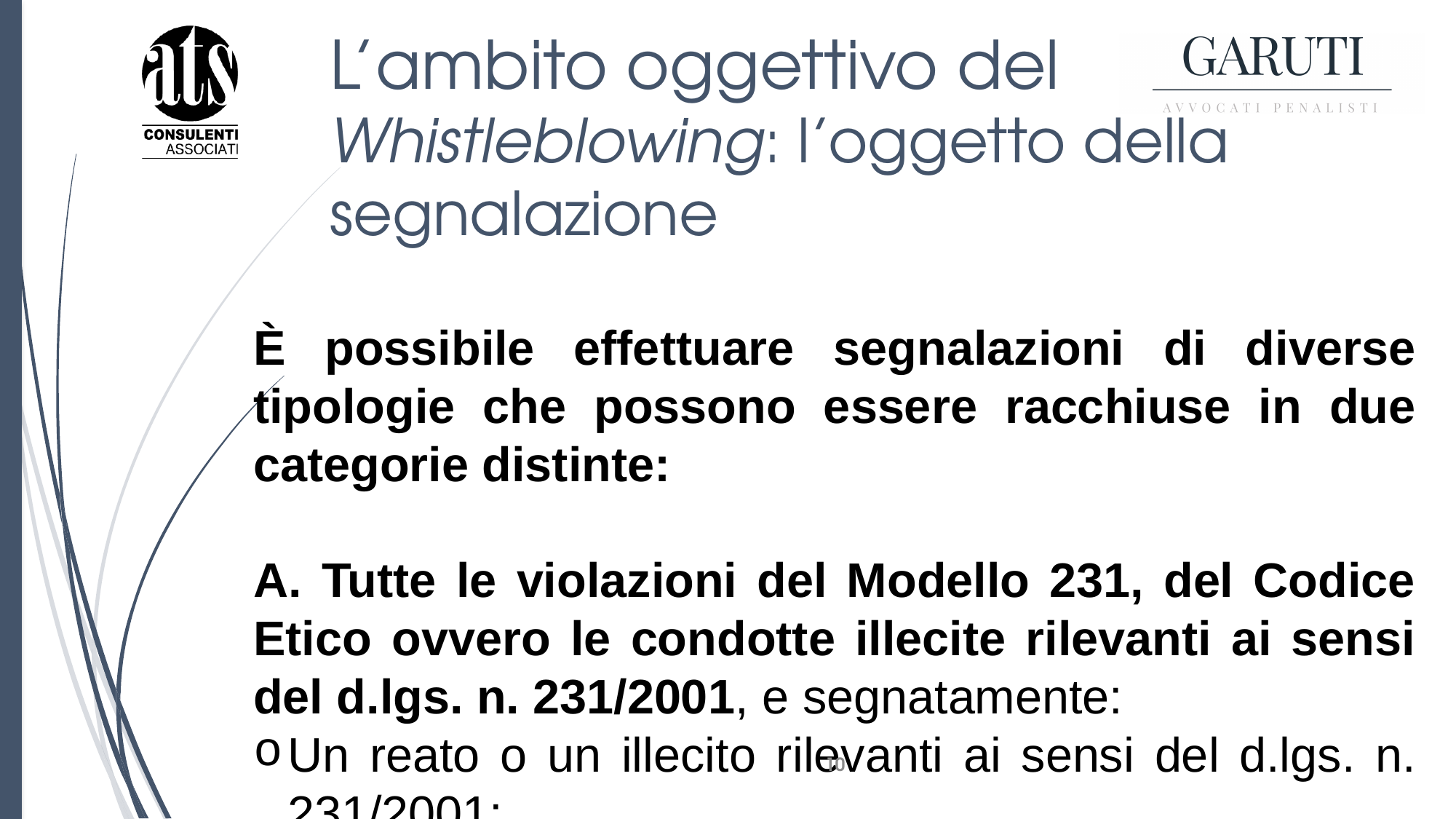

# L’ambito oggettivo del Whistleblowing: l’oggetto della segnalazione
È possibile effettuare segnalazioni di diverse tipologie che possono essere racchiuse in due categorie distinte:

A. Tutte le violazioni del Modello 231, del Codice Etico ovvero le condotte illecite rilevanti ai sensi del d.lgs. n. 231/2001, e segnatamente:
Un reato o un illecito rilevanti ai sensi del d.lgs. n. 231/2001;
La violazione del Codice etico o del Modello 231;
Un comportamento comunque irregolare che possa arrecare un pregiudizio patrimoniale o d’immagine alla società.

10